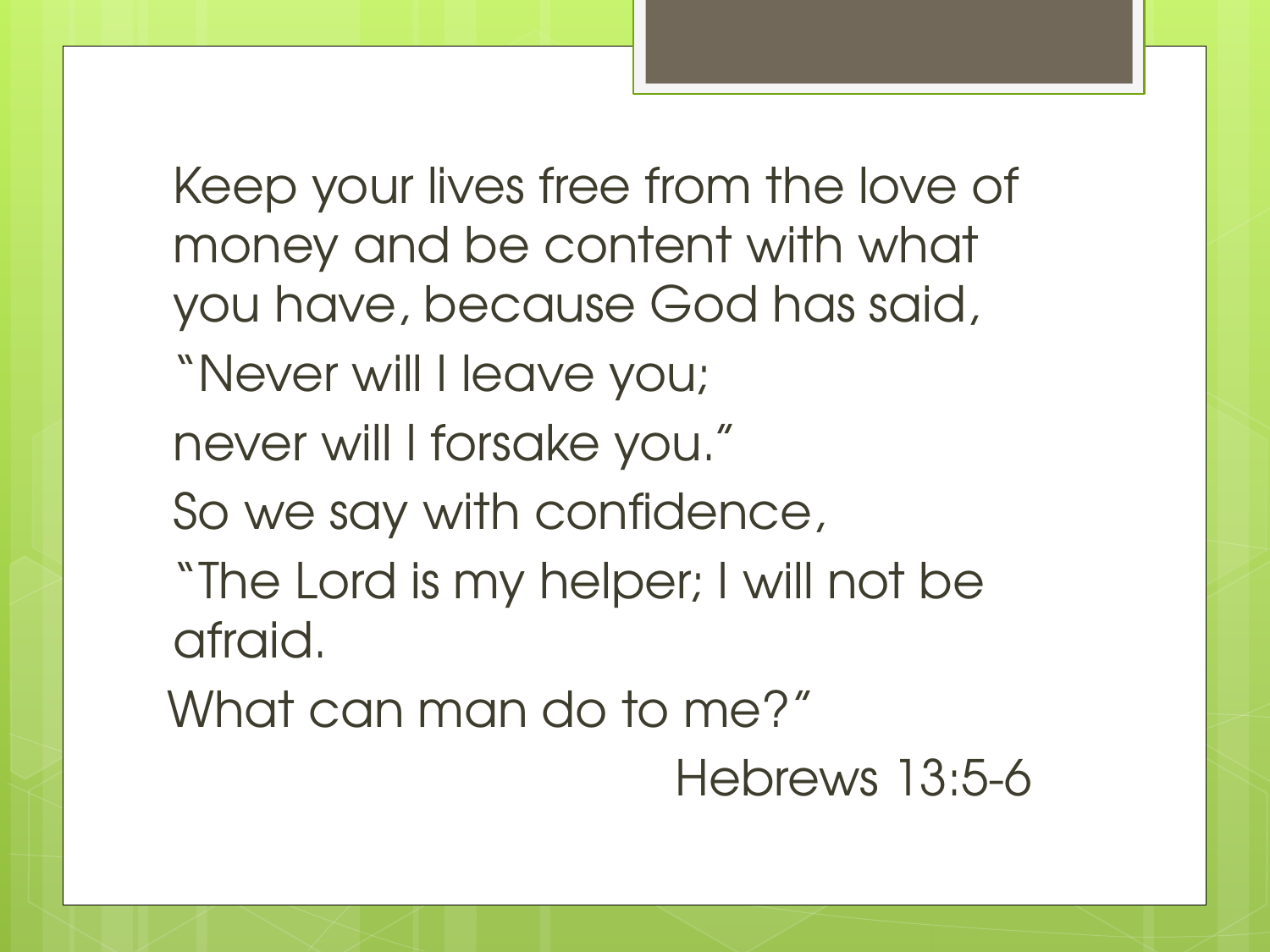

#
Keep your lives free from the love of money and be content with what you have, because God has said,
“Never will I leave you;
never will I forsake you.”
So we say with confidence,
“The Lord is my helper; I will not be afraid.
What can man do to me?”
				Hebrews 13:5-6